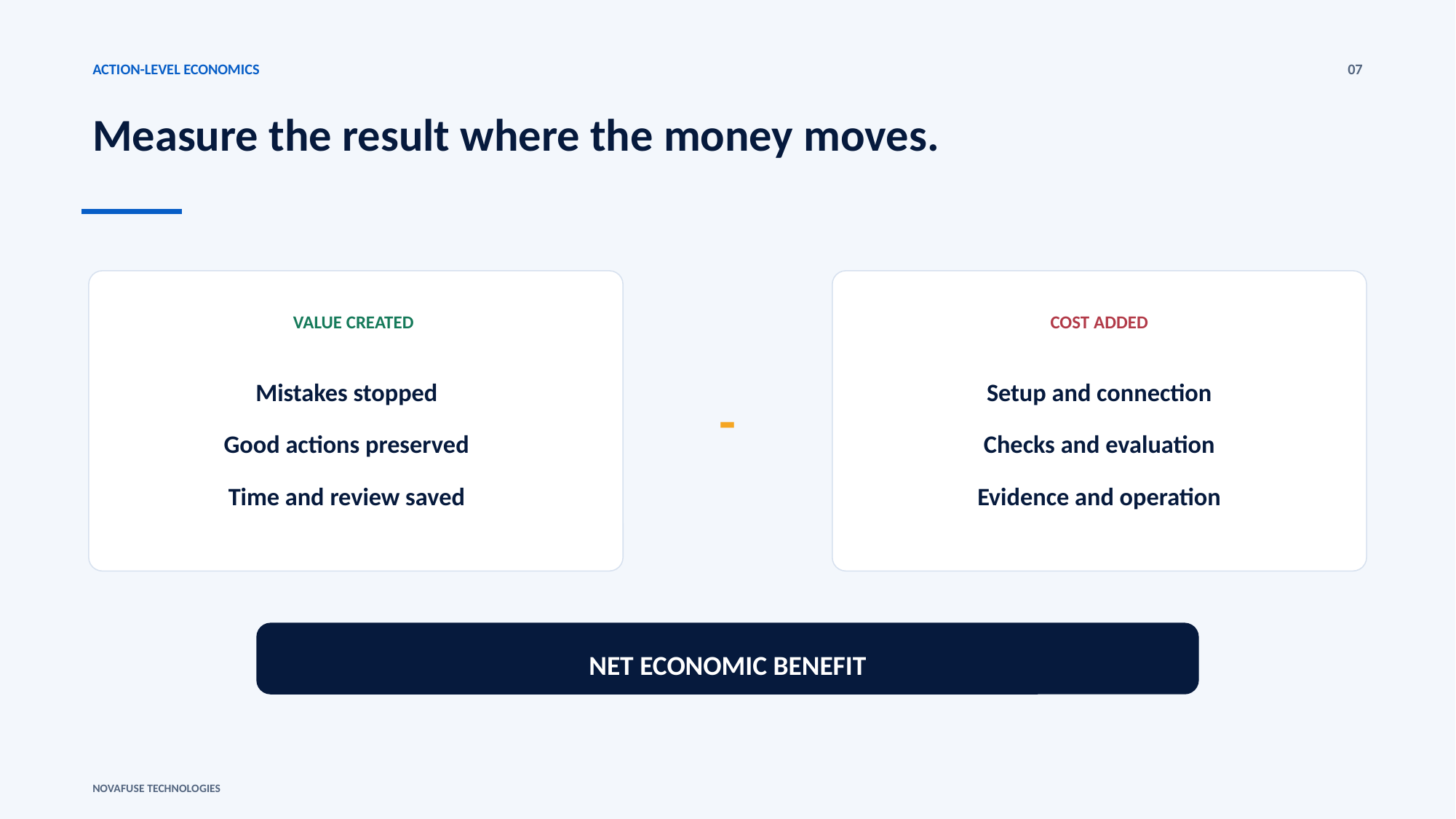

ACTION-LEVEL ECONOMICS
07
Measure the result where the money moves.

VALUE CREATED
COST ADDED
Mistakes stopped
Setup and connection
-
Good actions preserved
Checks and evaluation
Time and review saved
Evidence and operation

NET ECONOMIC BENEFIT
NOVAFUSE TECHNOLOGIES